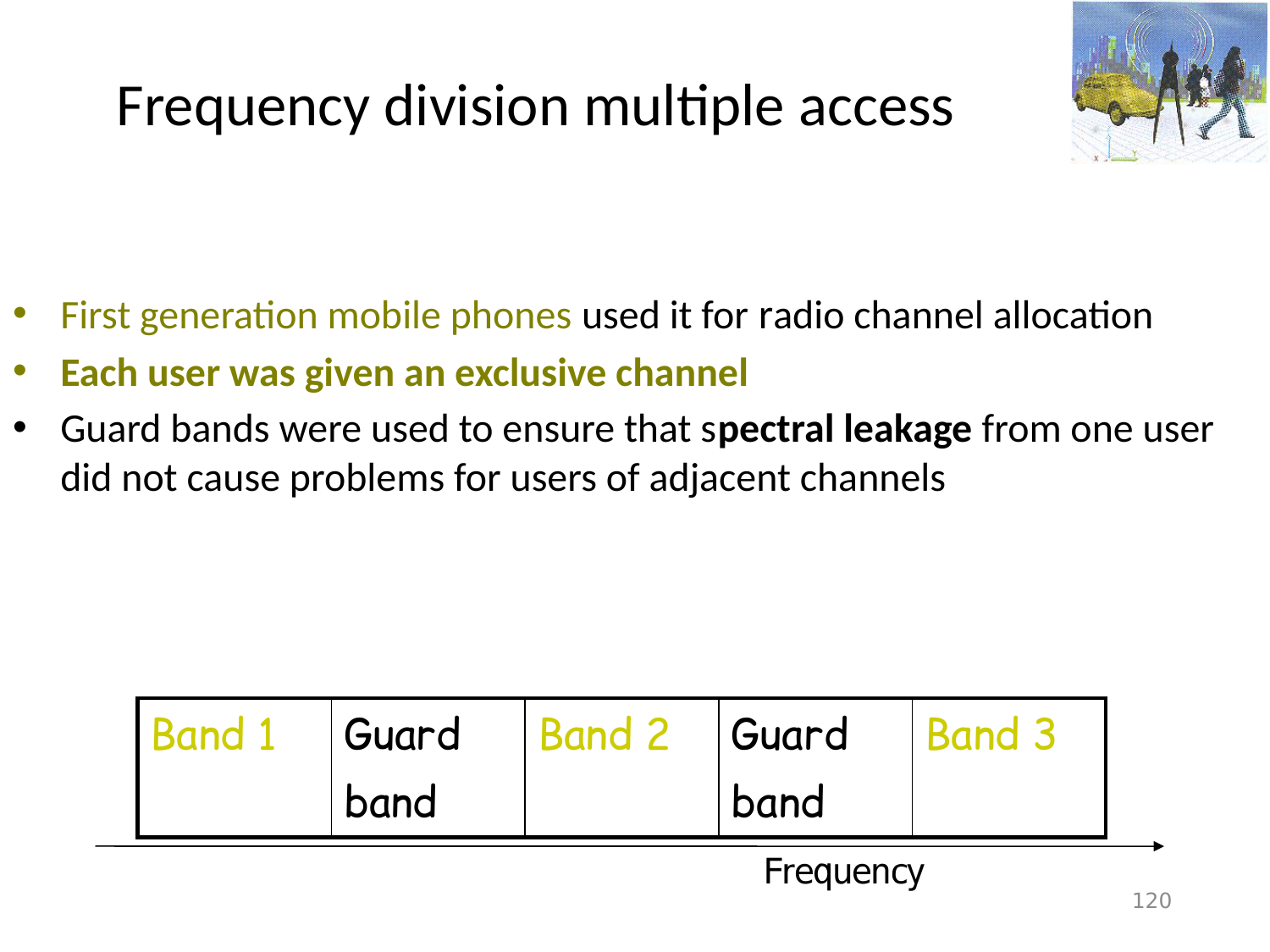

# Frequency division multiple access
First generation mobile phones used it for radio channel allocation
Each user was given an exclusive channel
Guard bands were used to ensure that spectral leakage from one user did not cause problems for users of adjacent channels
| Band 1 | Guard band | Band 2 | Guard band | Band 3 |
| --- | --- | --- | --- | --- |
Frequency

120